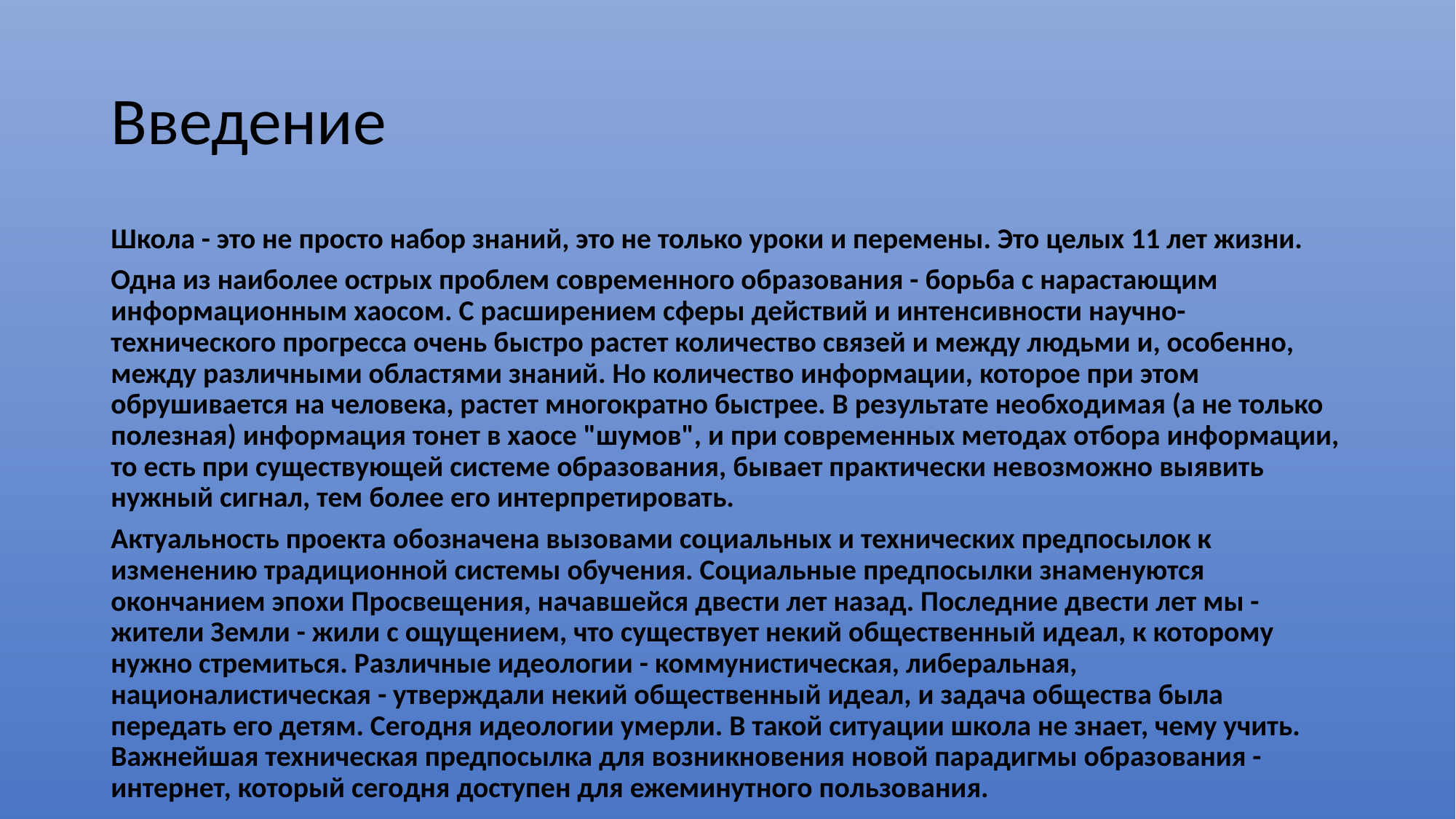

# Введение
Школа - это не просто набор знаний, это не только уроки и перемены. Это целых 11 лет жизни.
Одна из наиболее острых проблем современного образования - борьба с нарастающим информационным хаосом. С расширением сферы действий и интенсивности научно-технического прогресса очень быстро растет количество связей и между людьми и, особенно, между различными областями знаний. Но количество информации, которое при этом обрушивается на человека, растет многократно быстрее. В результате необходимая (а не только полезная) информация тонет в хаосе "шумов", и при современных методах отбора информации, то есть при существующей системе образования, бывает практически невозможно выявить нужный сигнал, тем более его интерпретировать.
Актуальность проекта обозначена вызовами социальных и технических предпосылок к изменению традиционной системы обучения. Социальные предпосылки знаменуются окончанием эпохи Просвещения, начавшейся двести лет назад. Последние двести лет мы - жители Земли - жили с ощущением, что существует некий общественный идеал, к которому нужно стремиться. Различные идеологии - коммунистическая, либеральная, националистическая - утверждали некий общественный идеал, и задача общества была передать его детям. Сегодня идеологии умерли. В такой ситуации школа не знает, чему учить. Важнейшая техническая предпосылка для возникновения новой парадигмы образования - интернет, который сегодня доступен для ежеминутного пользования.